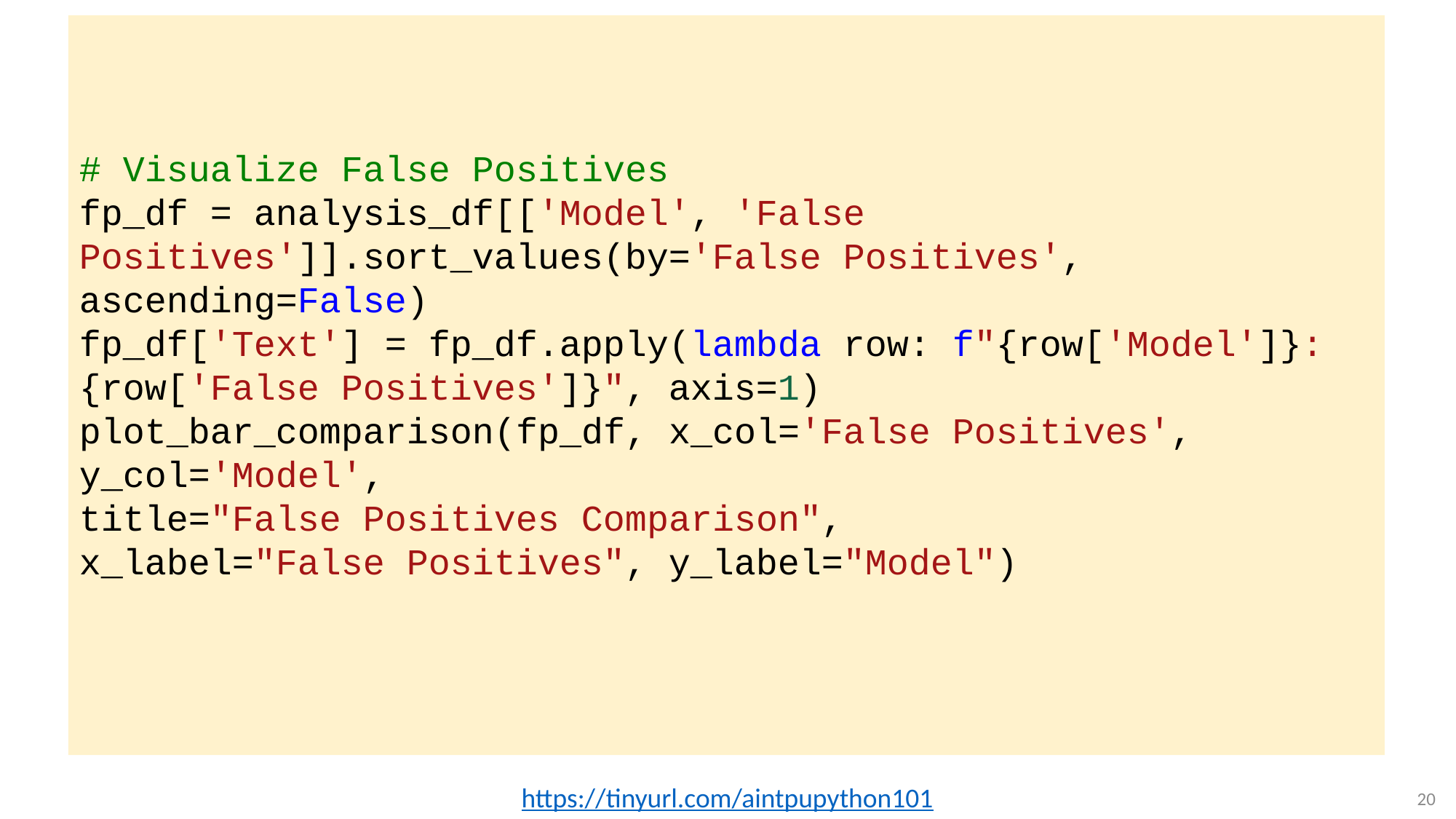

# Visualize False Positives
fp_df = analysis_df[['Model', 'False Positives']].sort_values(by='False Positives', ascending=False)
fp_df['Text'] = fp_df.apply(lambda row: f"{row['Model']}: {row['False Positives']}", axis=1)
plot_bar_comparison(fp_df, x_col='False Positives', y_col='Model',
title="False Positives Comparison",
x_label="False Positives", y_label="Model")

https://tinyurl.com/aintpupython101
20